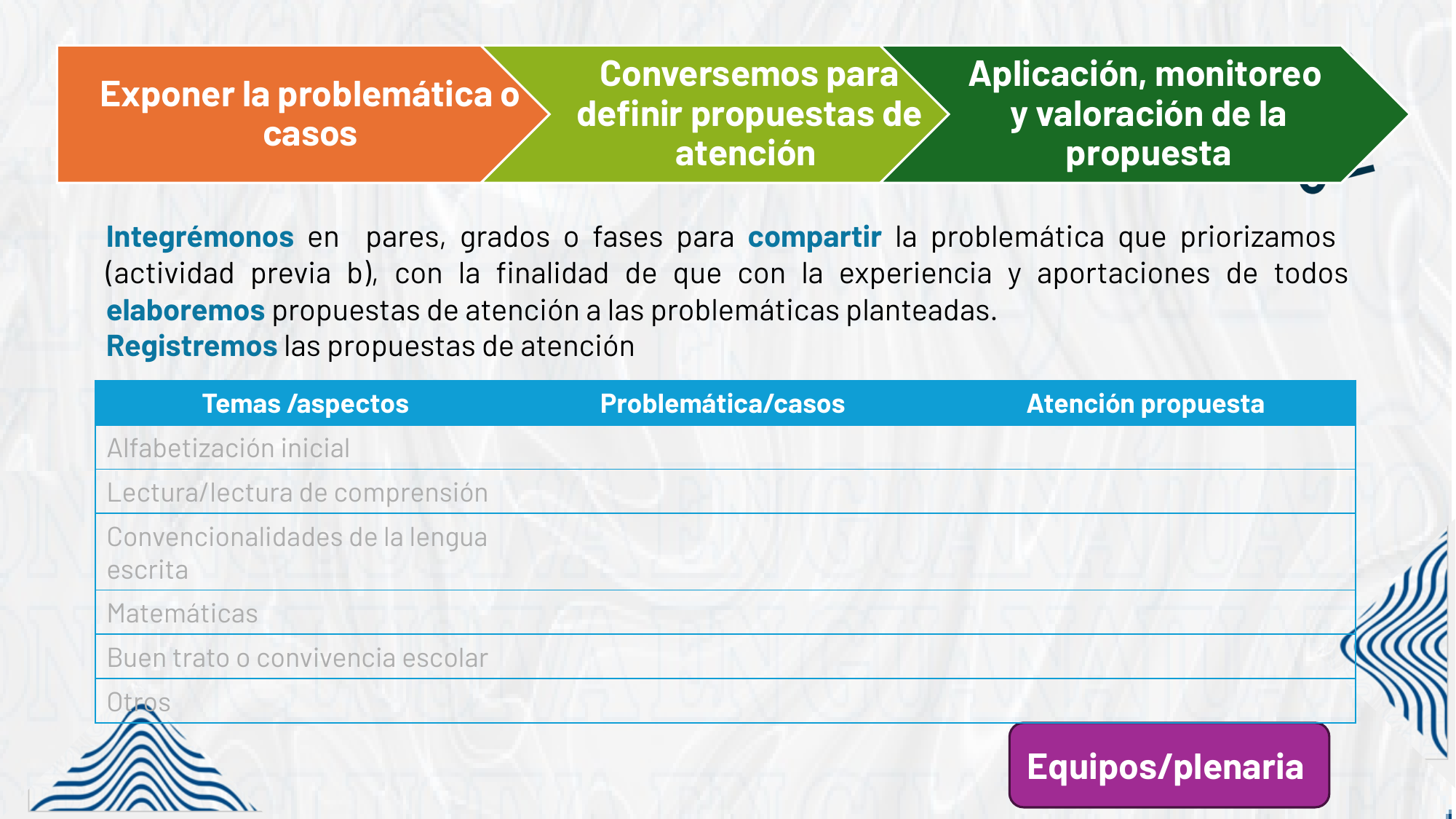

Exponer la problemática o casos
Conversemos para definir propuestas de atención
Aplicación, monitoreo  y valoración de la propuesta
Integrémonos en  pares, grados o fases para compartir la problemática que priorizamos  (actividad previa b), con la finalidad de que con la experiencia y aportaciones de todos elaboremos propuestas de atención a las problemáticas planteadas.
Registremos las propuestas de atención
| Temas /aspectos | Problemática/casos | Atención propuesta |
| --- | --- | --- |
| Alfabetización inicial |  |  |
| Lectura/lectura de comprensión |  |  |
| Convencionalidades de la lengua escrita |  |  |
| Matemáticas |  |  |
| Buen trato o convivencia escolar |  |  |
| Otros |  |  |

Equipos/plenaria